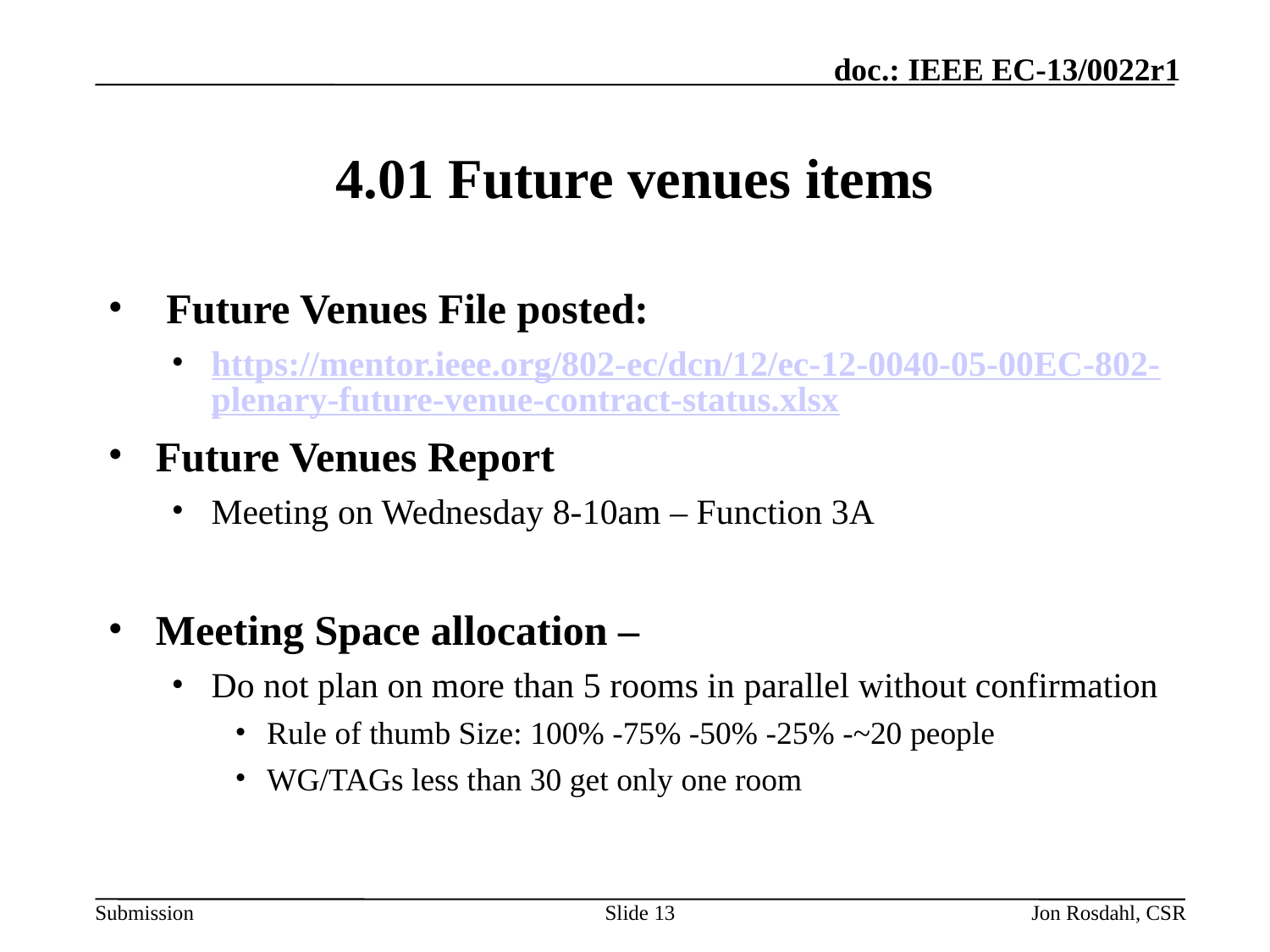

# 4.01 Future venues items
 Future Venues File posted:
https://mentor.ieee.org/802-ec/dcn/12/ec-12-0040-05-00EC-802-plenary-future-venue-contract-status.xlsx
Future Venues Report
Meeting on Wednesday 8-10am – Function 3A

Meeting Space allocation –
Do not plan on more than 5 rooms in parallel without confirmation
Rule of thumb Size: 100% -75% -50% -25% -~20 people
WG/TAGs less than 30 get only one room
Slide 13
Jon Rosdahl, CSR